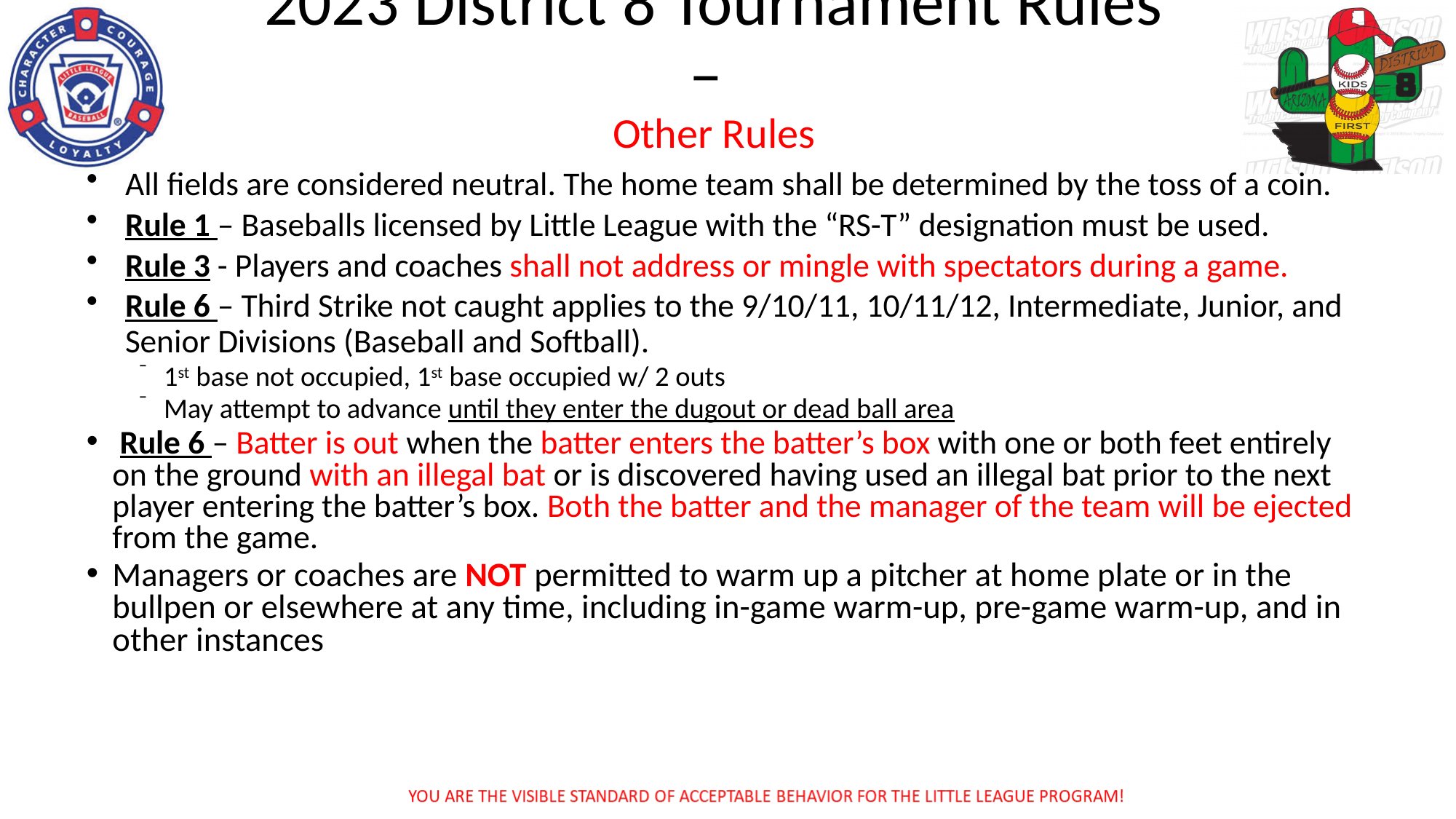

2023 District 8 Tournament Rules –
Other Rules
All fields are considered neutral. The home team shall be determined by the toss of a coin.
Rule 1 – Baseballs licensed by Little League with the “RS-T” designation must be used.
Rule 3 - Players and coaches shall not address or mingle with spectators during a game.
Rule 6 – Third Strike not caught applies to the 9/10/11, 10/11/12, Intermediate, Junior, and Senior Divisions (Baseball and Softball).
1st base not occupied, 1st base occupied w/ 2 outs
May attempt to advance until they enter the dugout or dead ball area
 Rule 6 – Batter is out when the batter enters the batter’s box with one or both feet entirely on the ground with an illegal bat or is discovered having used an illegal bat prior to the next player entering the batter’s box. Both the batter and the manager of the team will be ejected from the game.
Managers or coaches are NOT permitted to warm up a pitcher at home plate or in the bullpen or elsewhere at any time, including in-game warm-up, pre-game warm-up, and in other instances